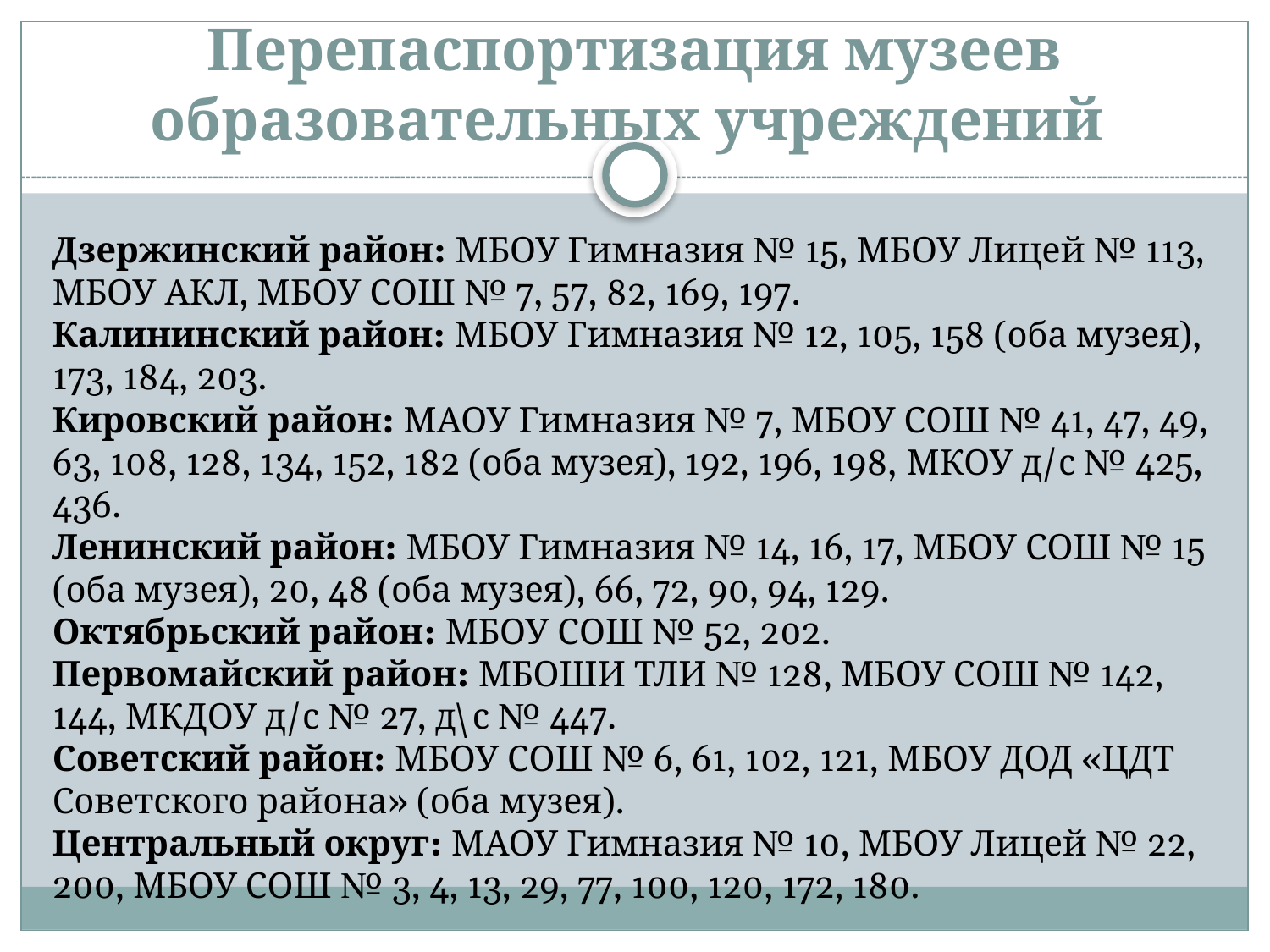

# Перепаспортизация музеев образовательных учреждений
Дзержинский район: МБОУ Гимназия № 15, МБОУ Лицей № 113, МБОУ АКЛ, МБОУ СОШ № 7, 57, 82, 169, 197.
Калининский район: МБОУ Гимназия № 12, 105, 158 (оба музея), 173, 184, 203.
Кировский район: МАОУ Гимназия № 7, МБОУ СОШ № 41, 47, 49, 63, 108, 128, 134, 152, 182 (оба музея), 192, 196, 198, МКОУ д/с № 425, 436.
Ленинский район: МБОУ Гимназия № 14, 16, 17, МБОУ СОШ № 15 (оба музея), 20, 48 (оба музея), 66, 72, 90, 94, 129.
Октябрьский район: МБОУ СОШ № 52, 202.
Первомайский район: МБОШИ ТЛИ № 128, МБОУ СОШ № 142, 144, МКДОУ д/с № 27, д\с № 447.
Советский район: МБОУ СОШ № 6, 61, 102, 121, МБОУ ДОД «ЦДТ Советского района» (оба музея).
Центральный округ: МАОУ Гимназия № 10, МБОУ Лицей № 22, 200, МБОУ СОШ № 3, 4, 13, 29, 77, 100, 120, 172, 180.